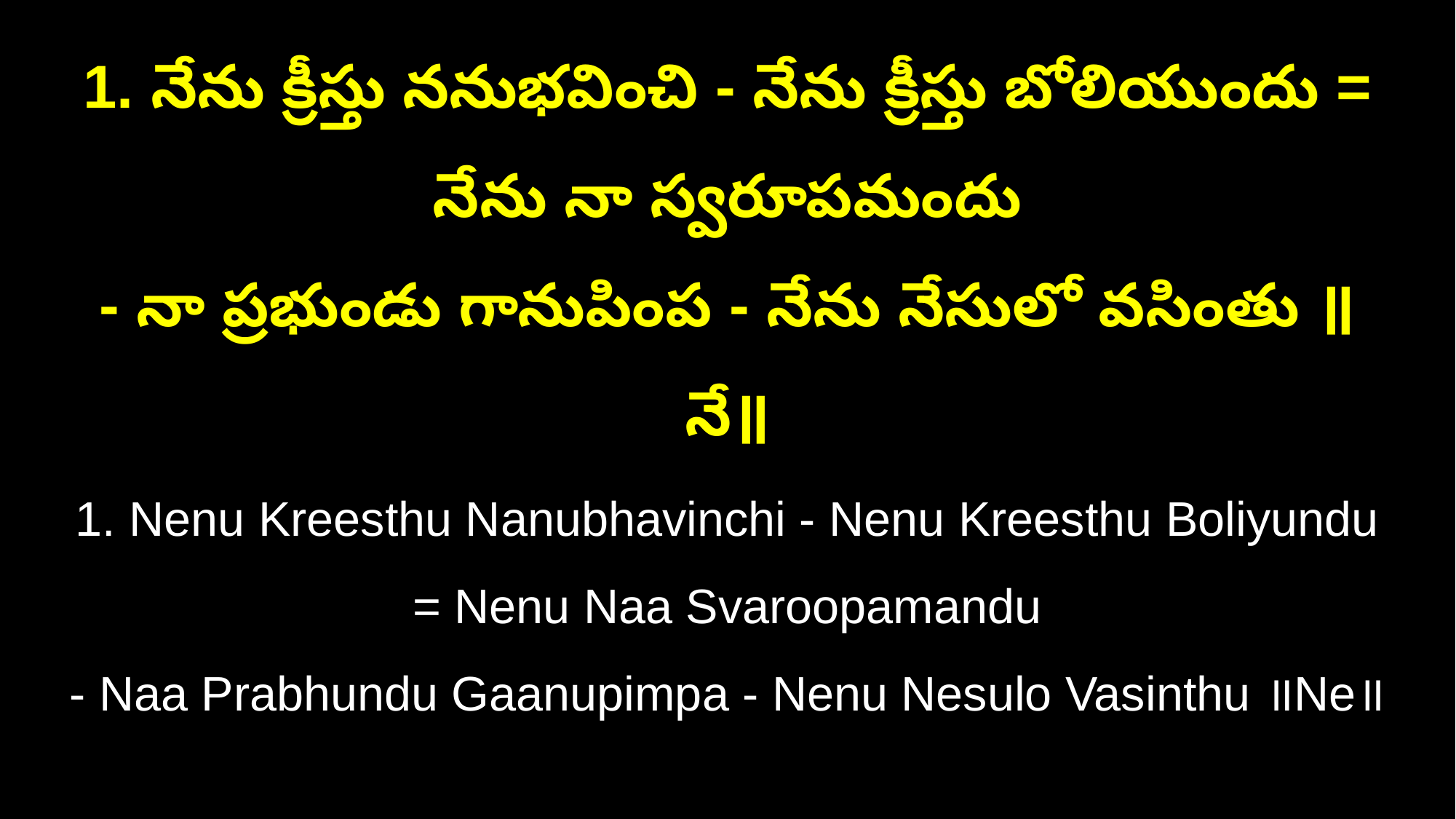

1. నేను క్రీస్తు ననుభవించి - నేను క్రీస్తు బోలియుందు = నేను నా స్వరూపమందు
- నా ప్రభుండు గానుపింప - నేను నేసులో వసింతు ॥నే॥
1. Nenu Kreesthu Nanubhavinchi - Nenu Kreesthu Boliyundu = Nenu Naa Svaroopamandu
- Naa Prabhundu Gaanupimpa - Nenu Nesulo Vasinthu ॥Ne॥